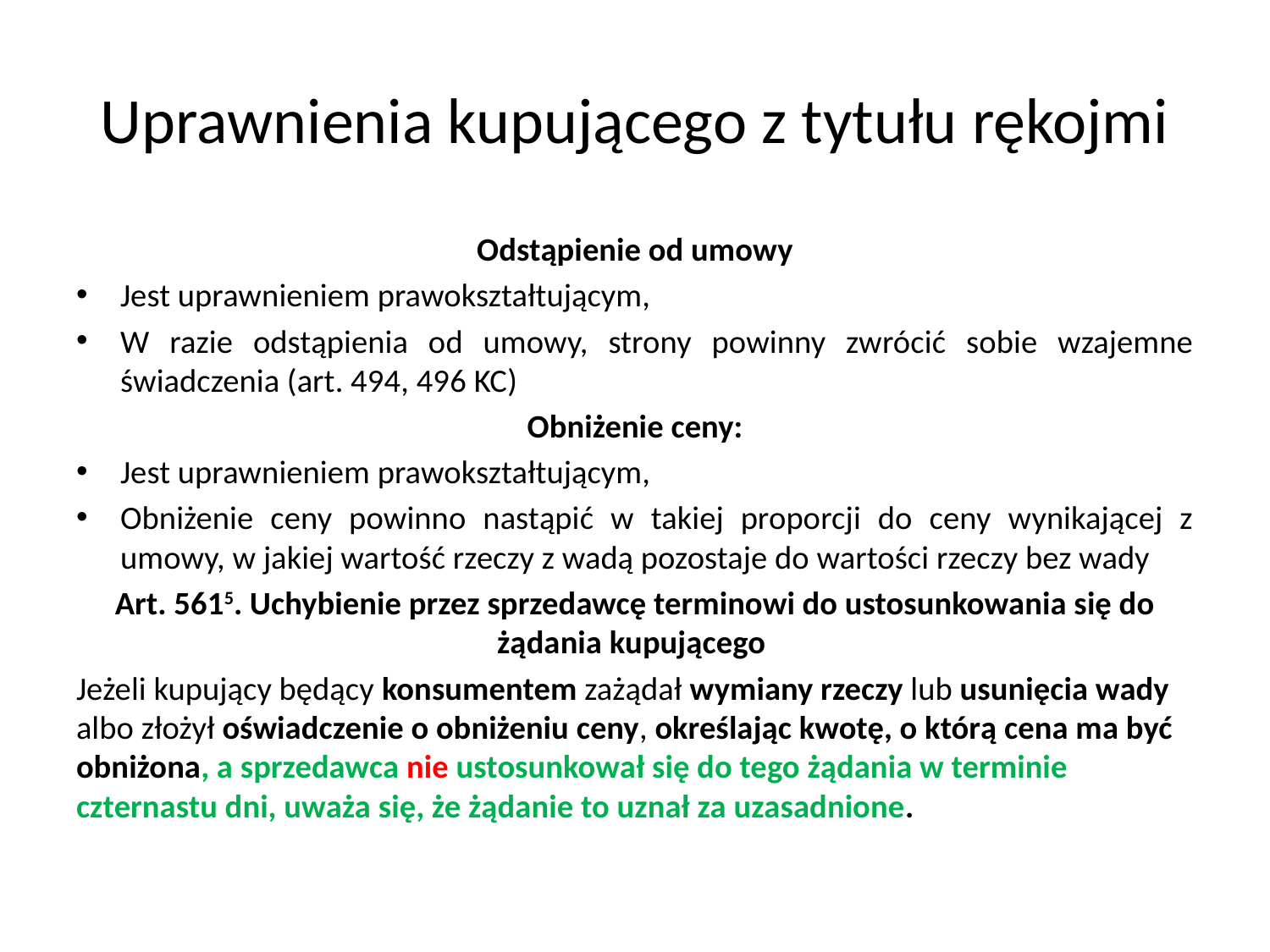

# Uprawnienia kupującego z tytułu rękojmi
Odstąpienie od umowy
Jest uprawnieniem prawokształtującym,
W razie odstąpienia od umowy, strony powinny zwrócić sobie wzajemne świadczenia (art. 494, 496 KC)
Obniżenie ceny:
Jest uprawnieniem prawokształtującym,
Obniżenie ceny powinno nastąpić w takiej proporcji do ceny wynikającej z umowy, w jakiej wartość rzeczy z wadą pozostaje do wartości rzeczy bez wady
Art. 5615. Uchybienie przez sprzedawcę terminowi do ustosunkowania się do żądania kupującego
Jeżeli kupujący będący konsumentem zażądał wymiany rzeczy lub usunięcia wady albo złożył oświadczenie o obniżeniu ceny, określając kwotę, o którą cena ma być obniżona, a sprzedawca nie ustosunkował się do tego żądania w terminie czternastu dni, uważa się, że żądanie to uznał za uzasadnione.